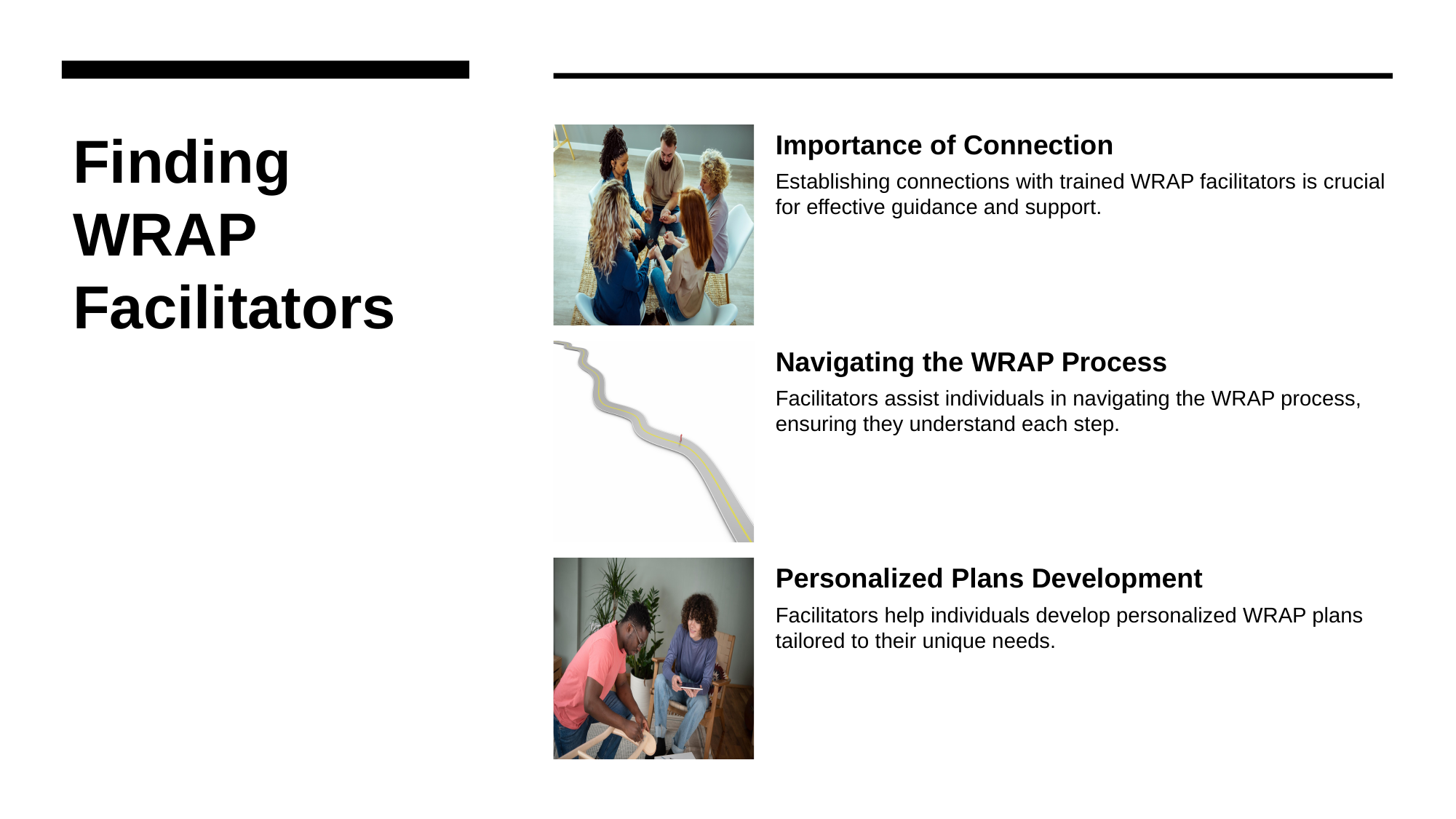

# Finding WRAP Facilitators
Importance of Connection
Establishing connections with trained WRAP facilitators is crucial for effective guidance and support.
Navigating the WRAP Process
Facilitators assist individuals in navigating the WRAP process, ensuring they understand each step.
Personalized Plans Development
Facilitators help individuals develop personalized WRAP plans tailored to their unique needs.